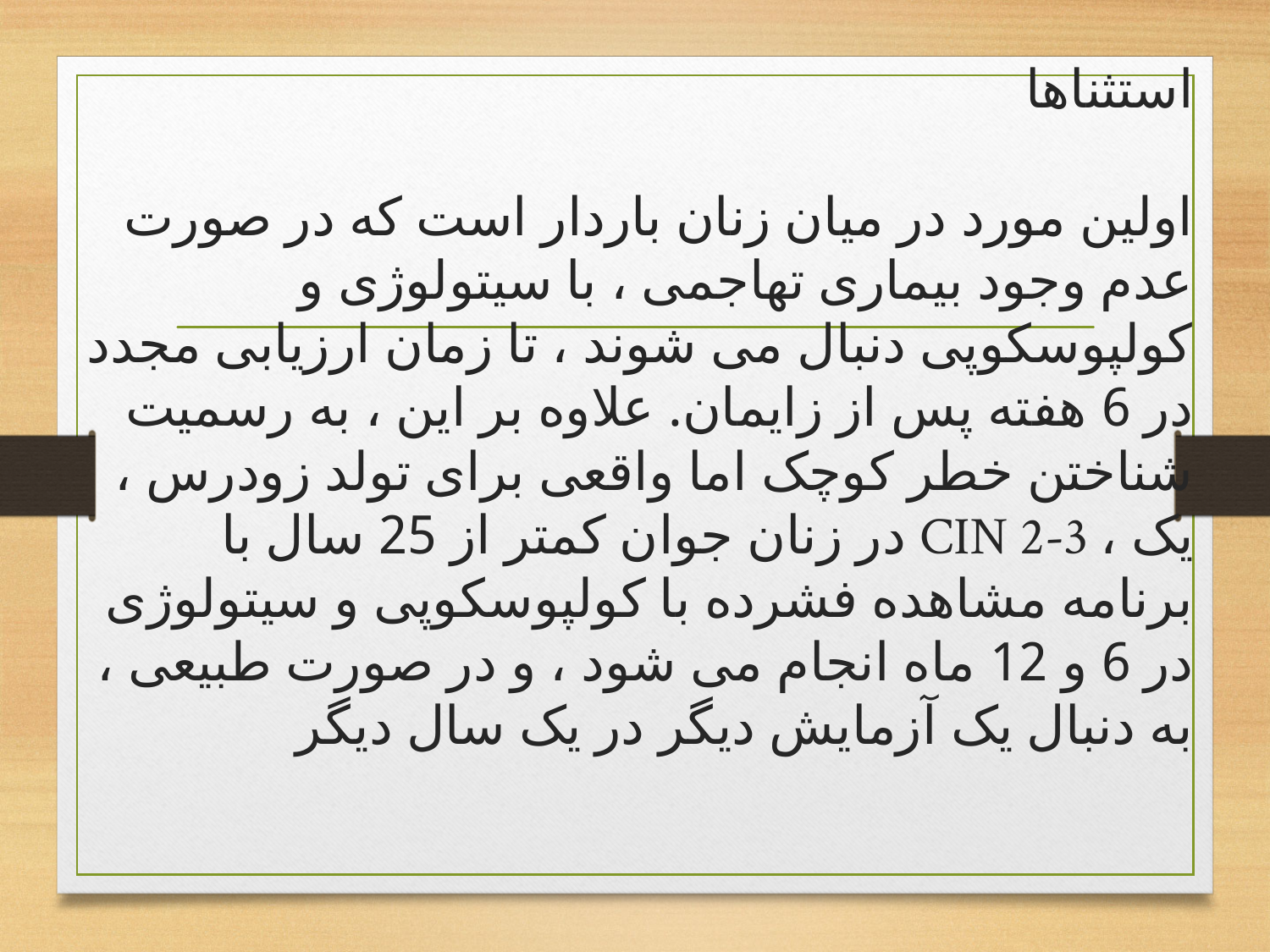

# استثناها   اولین مورد در میان زنان باردار است که در صورت عدم وجود بیماری تهاجمی ، با سیتولوژی و کولپوسکوپی دنبال می شوند ، تا زمان ارزیابی مجدد در 6 هفته پس از زایمان. علاوه بر این ، به رسمیت شناختن خطر کوچک اما واقعی برای تولد زودرس ، در زنان جوان کمتر از 25 سال با CIN 2-3 ، یک برنامه مشاهده فشرده با کولپوسکوپی و سیتولوژی در 6 و 12 ماه انجام می شود ، و در صورت طبیعی ، به دنبال یک آزمایش دیگر در یک سال دیگر